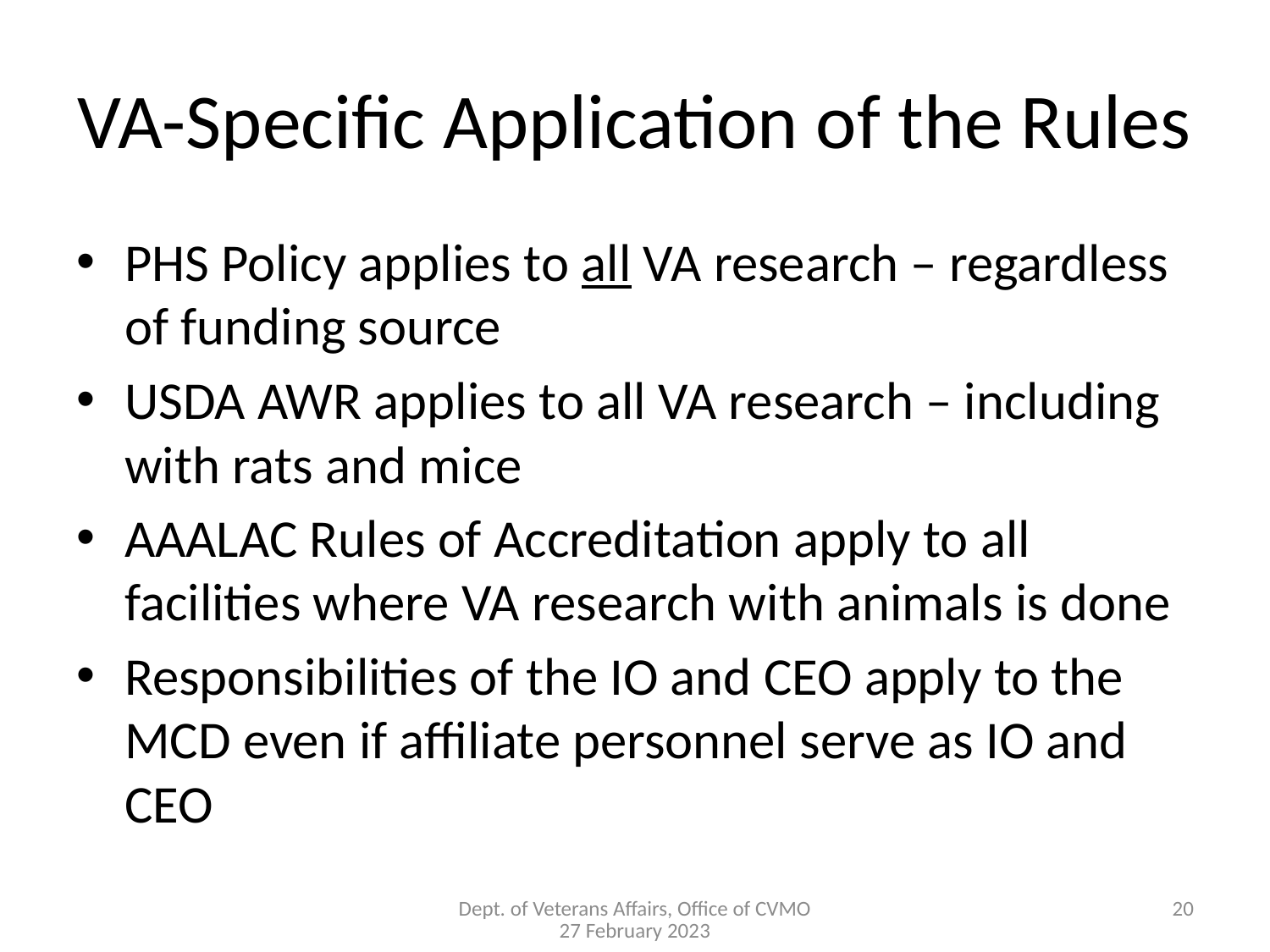

# VA-Specific Application of the Rules
PHS Policy applies to all VA research – regardless of funding source
USDA AWR applies to all VA research – including with rats and mice
AAALAC Rules of Accreditation apply to all facilities where VA research with animals is done
Responsibilities of the IO and CEO apply to the MCD even if affiliate personnel serve as IO and CEO
20
Dept. of Veterans Affairs, Office of CVMO
27 February 2023